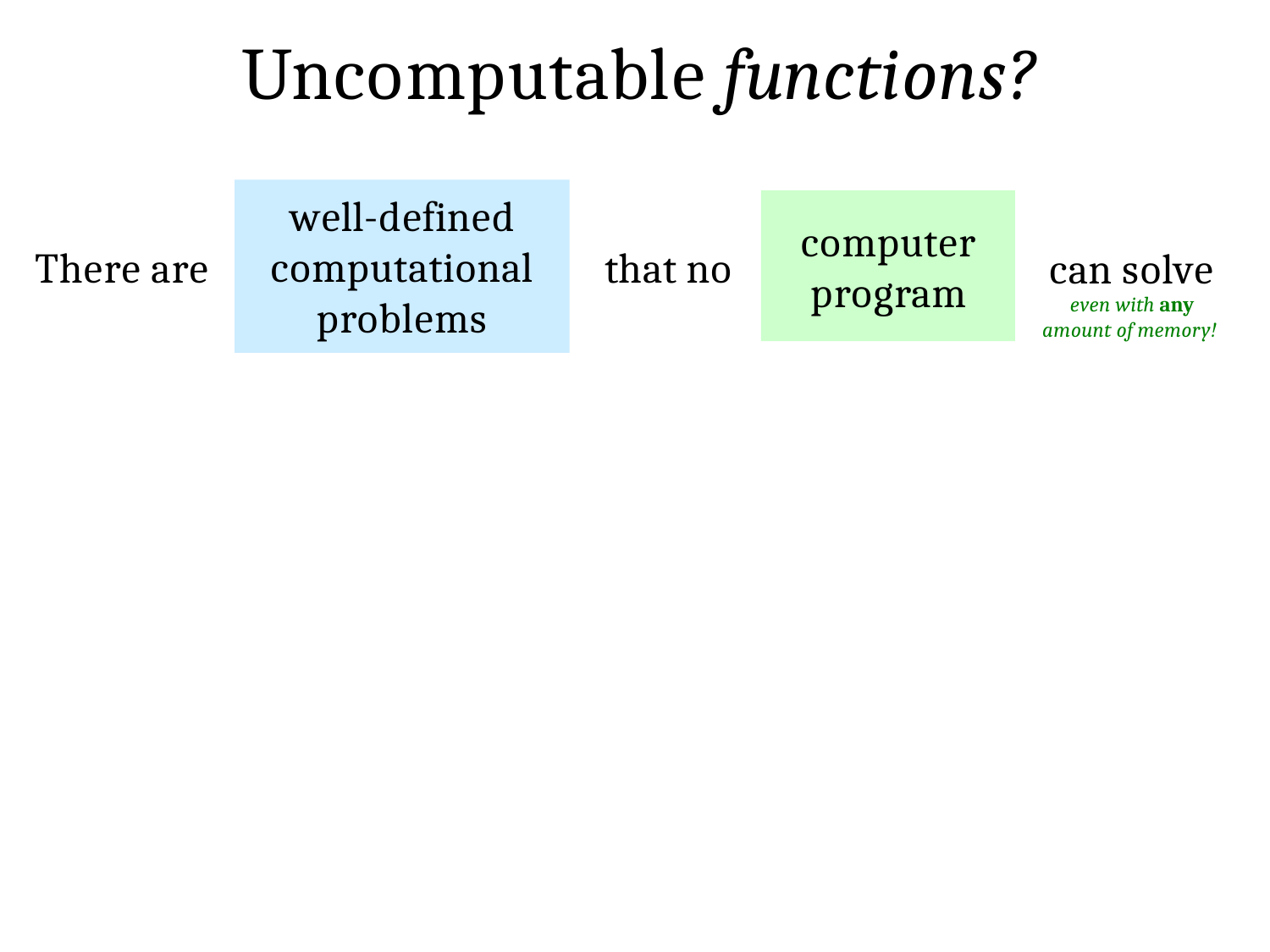

Uncomputable functions?

well-defined computational problems

computer program
There are
that no
can solve
 even with any amount of memory!